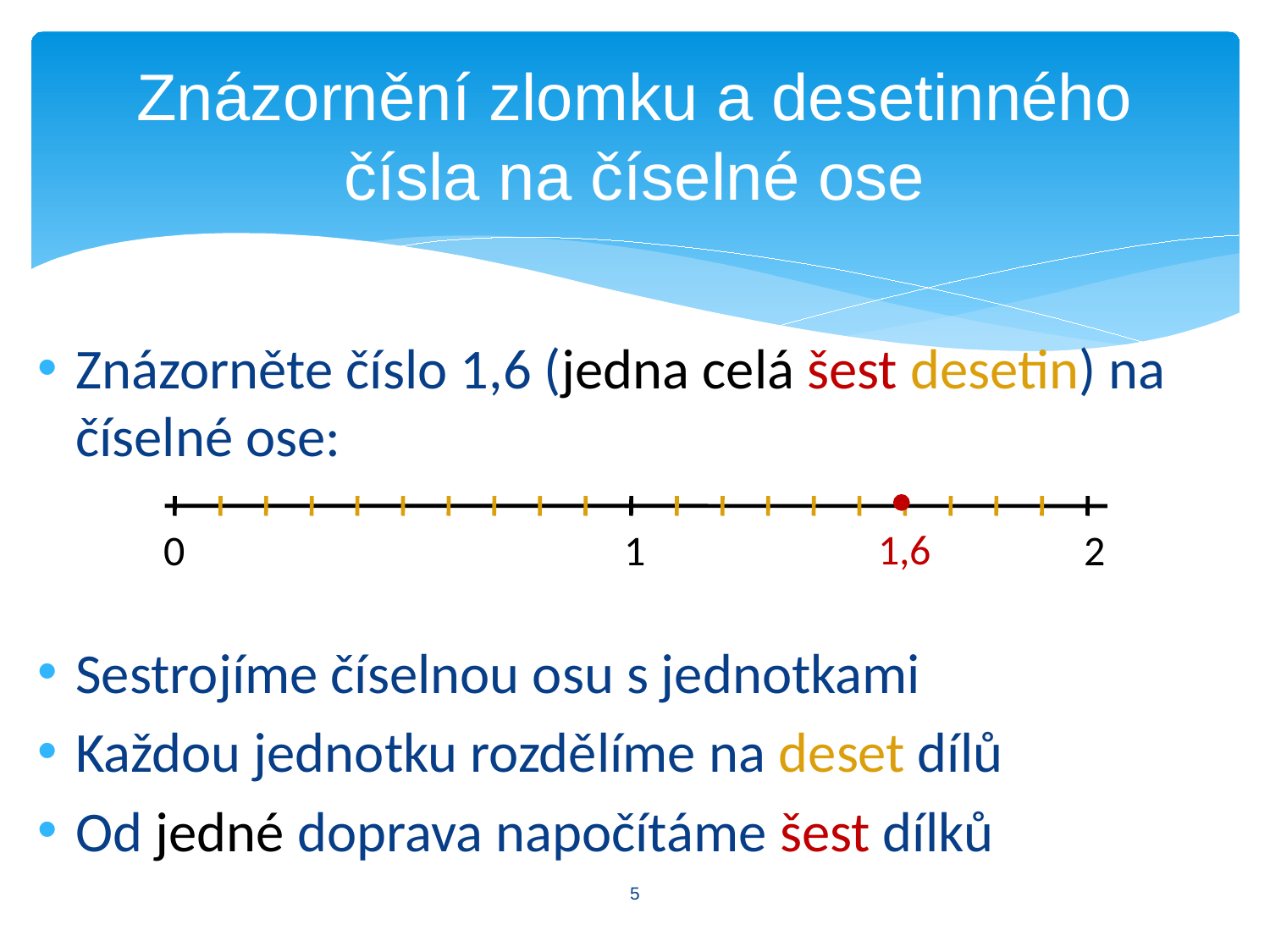

# Znázornění zlomku a desetinného čísla na číselné ose
Znázorněte číslo 1,6 (jedna celá šest desetin) na číselné ose:

Sestrojíme číselnou osu s jednotkami
Každou jednotku rozdělíme na deset dílů
Od jedné doprava napočítáme šest dílků

0
1
2

1,6
5